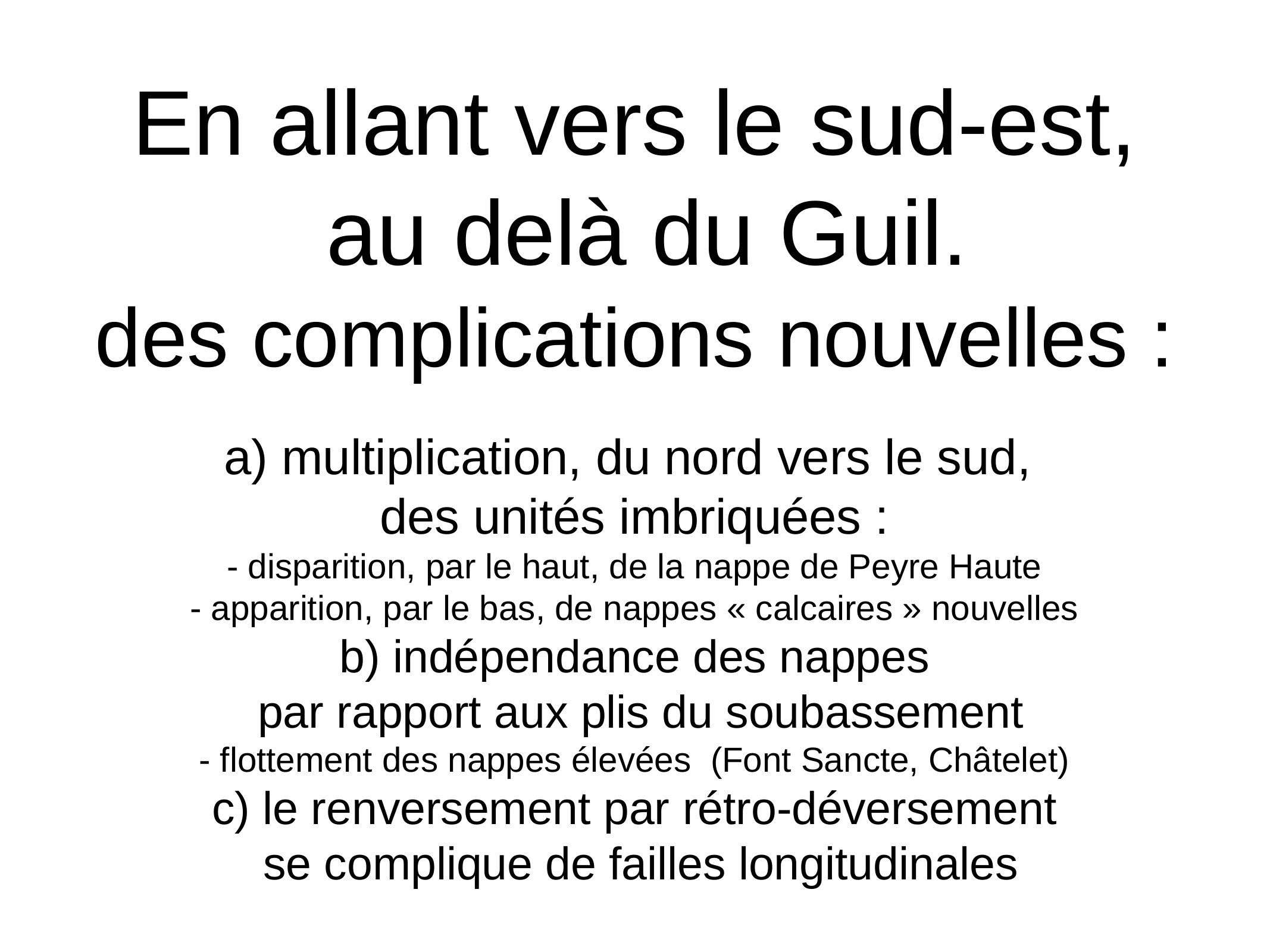

En allant vers le sud-est,
 au delà du Guil.
des complications nouvelles :

a) multiplication, du nord vers le sud,
des unités imbriquées :
- disparition, par le haut, de la nappe de Peyre Haute
- apparition, par le bas, de nappes « calcaires » nouvelles
b) indépendance des nappes
 par rapport aux plis du soubassement
- flottement des nappes élevées  (Font Sancte, Châtelet)
c) le renversement par rétro-déversement
 se complique de failles longitudinales